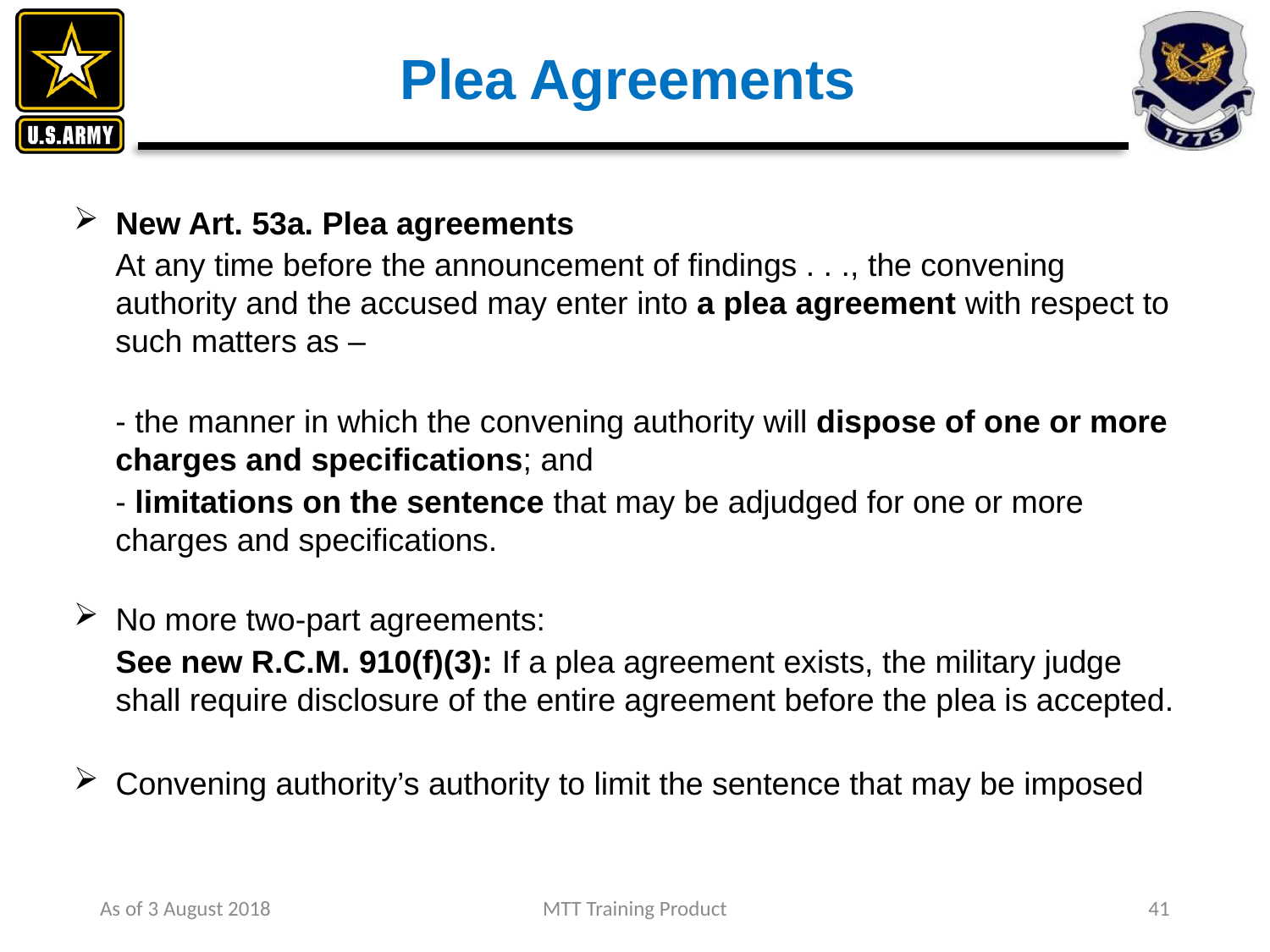

# Plea Agreements
New Art. 53a. Plea agreements
At any time before the announcement of findings . . ., the convening authority and the accused may enter into a plea agreement with respect to such matters as –
- the manner in which the convening authority will dispose of one or more charges and specifications; and
- limitations on the sentence that may be adjudged for one or more charges and specifications.
No more two-part agreements:
	See new R.C.M. 910(f)(3): If a plea agreement exists, the military judge shall require disclosure of the entire agreement before the plea is accepted.

Convening authority’s authority to limit the sentence that may be imposed
As of 3 August 2018
MTT Training Product
41